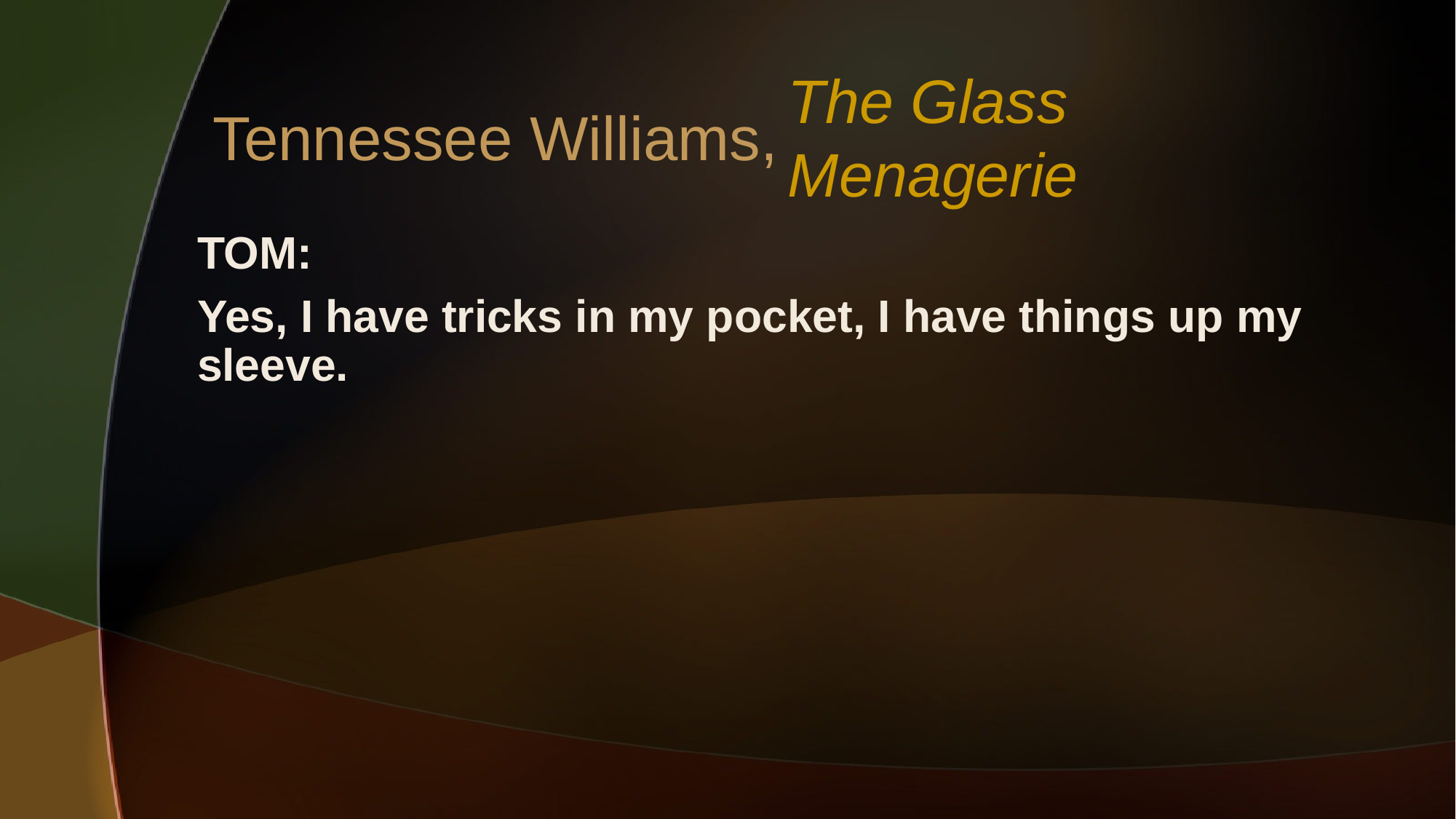

The Glass Menagerie
# Tennessee Williams,
TOM:
Yes, I have tricks in my pocket, I have things up my sleeve.